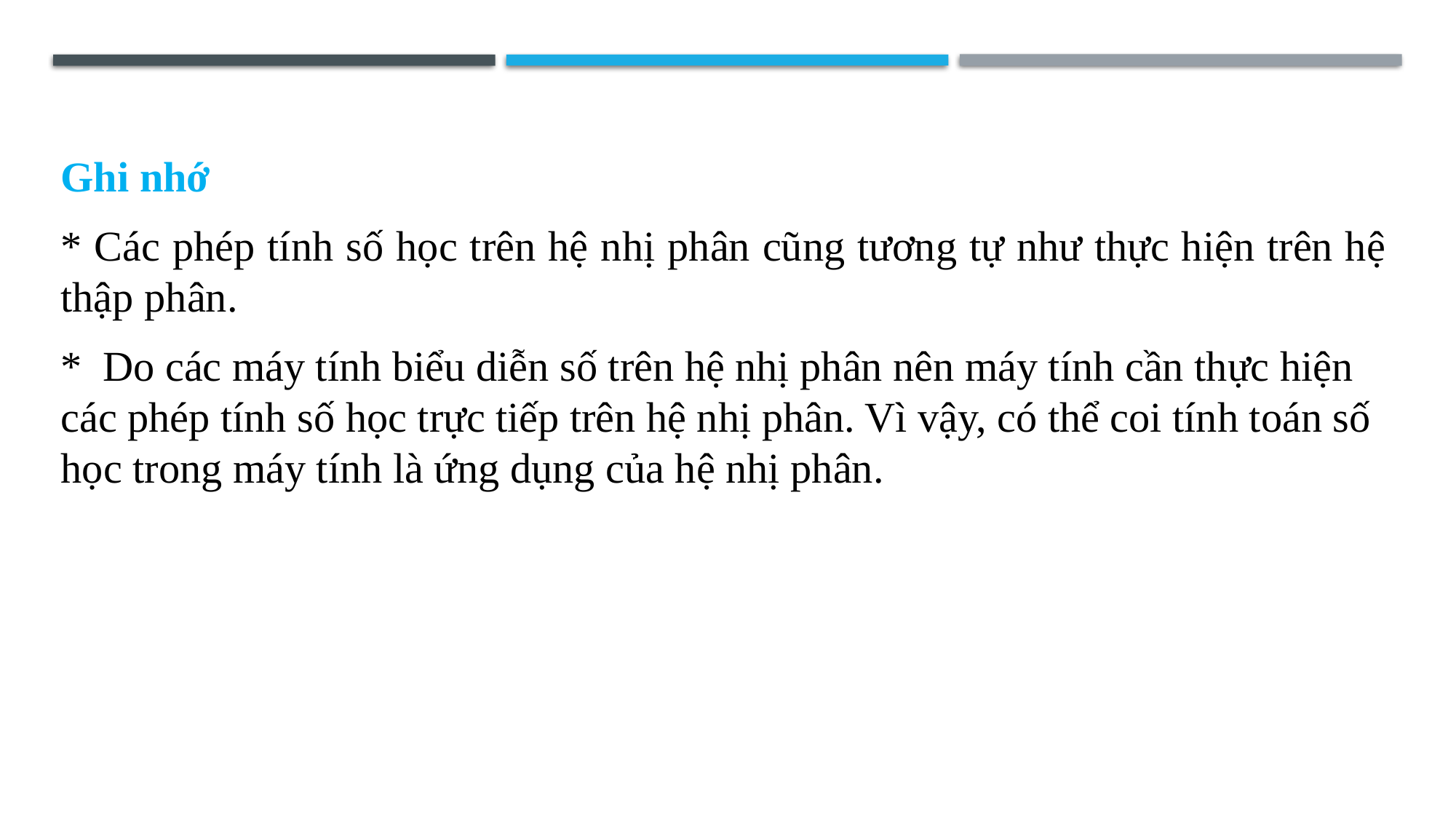

Ghi nhớ
* Các phép tính số học trên hệ nhị phân cũng tương tự như thực hiện trên hệ thập phân.
*  Do các máy tính biểu diễn số trên hệ nhị phân nên máy tính cần thực hiện các phép tính số học trực tiếp trên hệ nhị phân. Vì vậy, có thể coi tính toán số học trong máy tính là ứng dụng của hệ nhị phân.